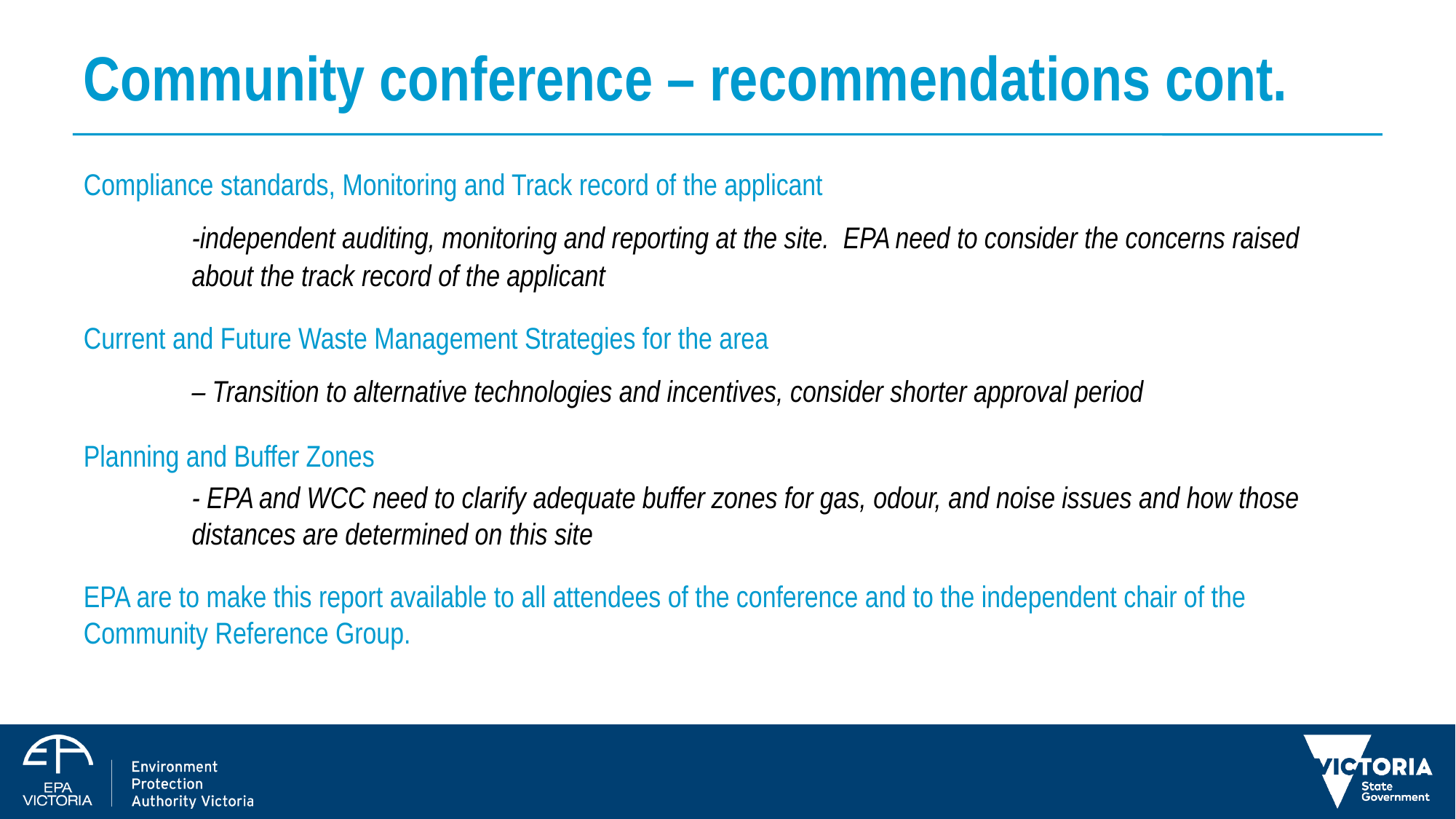

# Community conference – recommendations cont.
Compliance standards, Monitoring and Track record of the applicant
	-independent auditing, monitoring and reporting at the site.  EPA need to consider the concerns raised 	about the track record of the applicant

Current and Future Waste Management Strategies for the area
 	– Transition to alternative technologies and incentives, consider shorter approval period

Planning and Buffer Zones
	- EPA and WCC need to clarify adequate buffer zones for gas, odour, and noise issues and how those 	distances are determined on this site

EPA are to make this report available to all attendees of the conference and to the independent chair of the Community Reference Group.